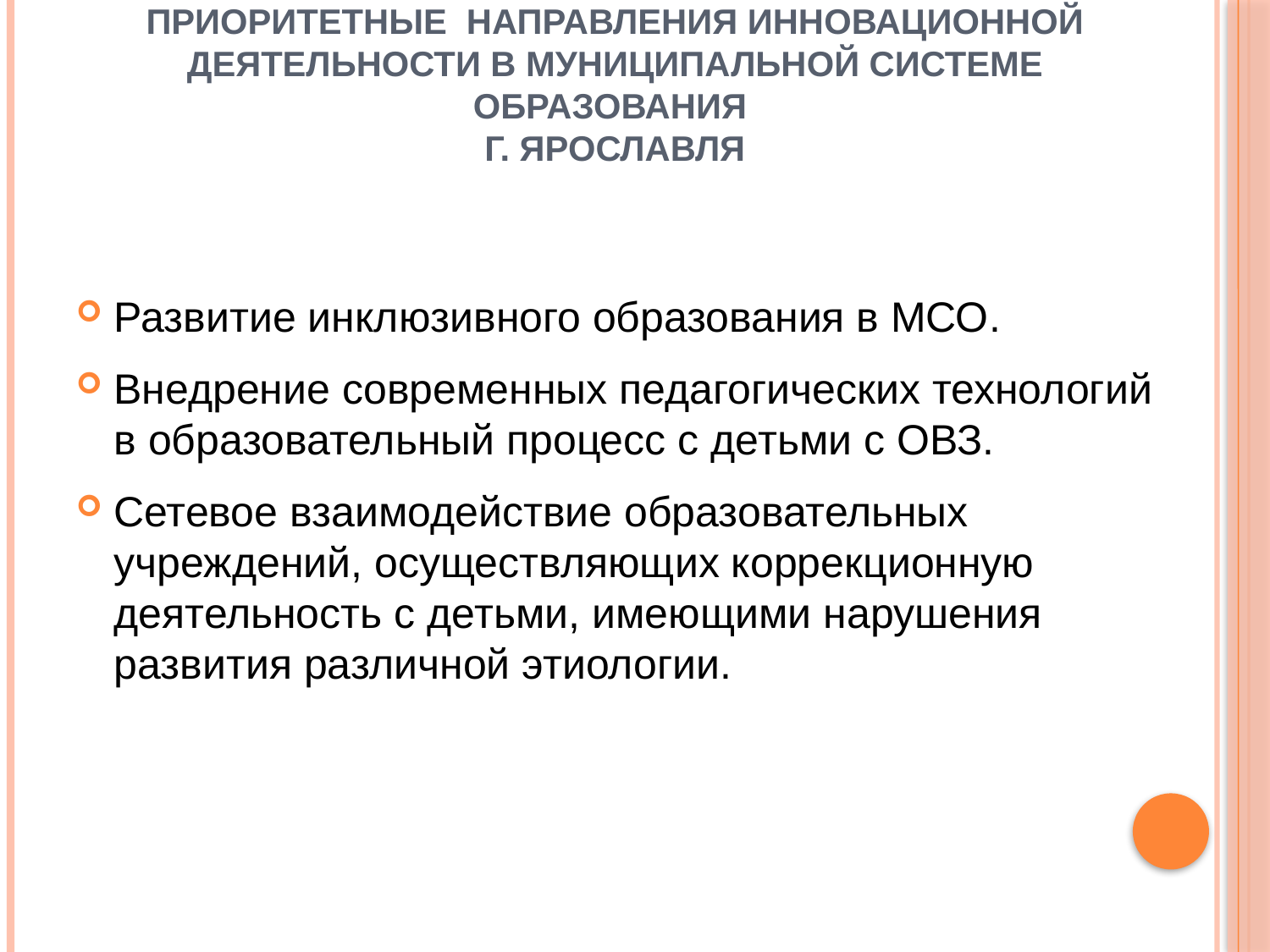

# Приоритетные  направления инновационной деятельности в муниципальной системе образования г. Ярославля

Развитие инклюзивного образования в МСО.
Внедрение современных педагогических технологий в образовательный процесс с детьми с ОВЗ.
Сетевое взаимодействие образовательных учреждений, осуществляющих коррекционную деятельность с детьми, имеющими нарушения развития различной этиологии.